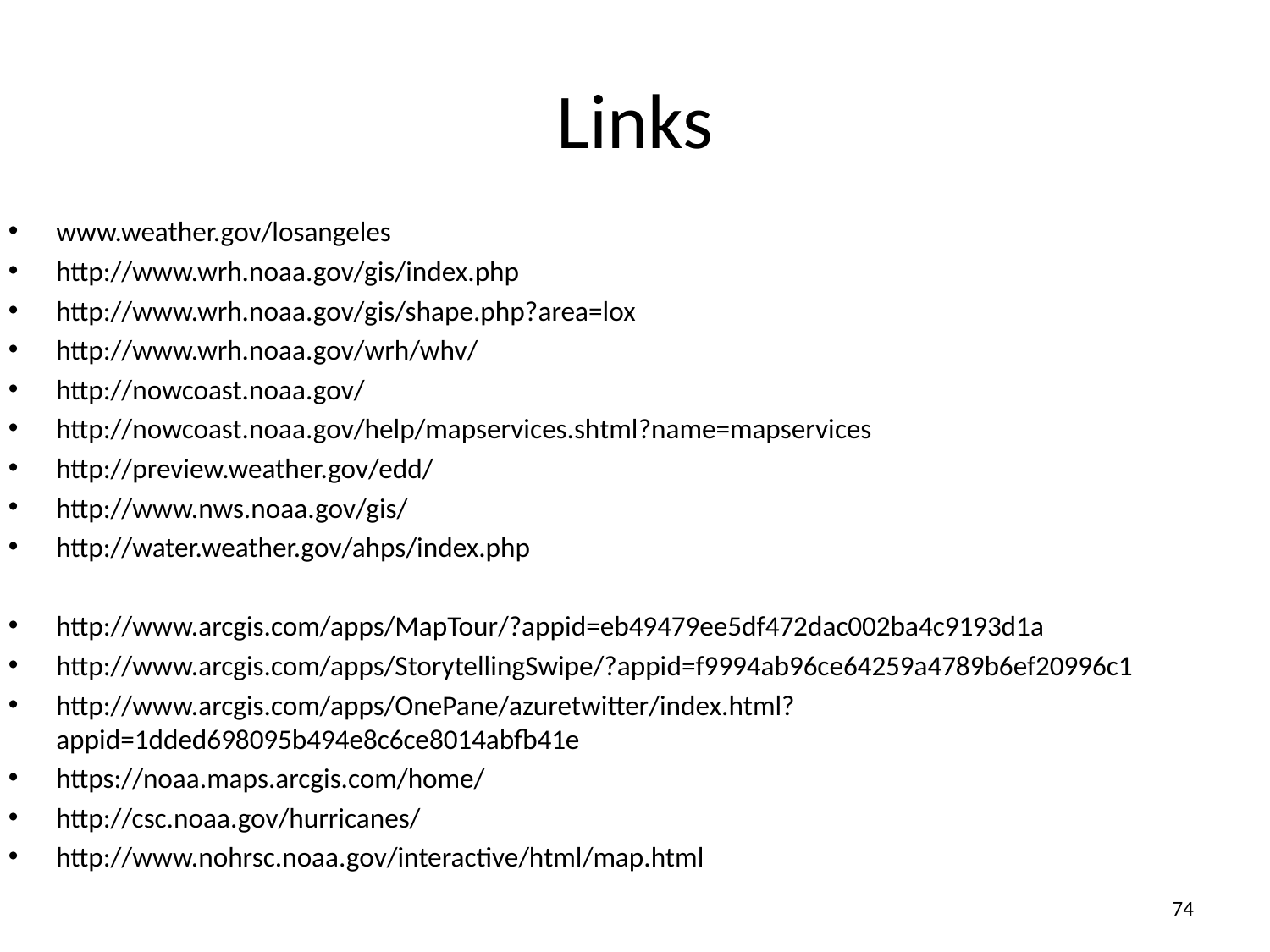

# Links
www.weather.gov/losangeles
http://www.wrh.noaa.gov/gis/index.php
http://www.wrh.noaa.gov/gis/shape.php?area=lox
http://www.wrh.noaa.gov/wrh/whv/
http://nowcoast.noaa.gov/
http://nowcoast.noaa.gov/help/mapservices.shtml?name=mapservices
http://preview.weather.gov/edd/
http://www.nws.noaa.gov/gis/
http://water.weather.gov/ahps/index.php

http://www.arcgis.com/apps/MapTour/?appid=eb49479ee5df472dac002ba4c9193d1a
http://www.arcgis.com/apps/StorytellingSwipe/?appid=f9994ab96ce64259a4789b6ef20996c1
http://www.arcgis.com/apps/OnePane/azuretwitter/index.html?appid=1dded698095b494e8c6ce8014abfb41e
https://noaa.maps.arcgis.com/home/
http://csc.noaa.gov/hurricanes/
http://www.nohrsc.noaa.gov/interactive/html/map.html
74